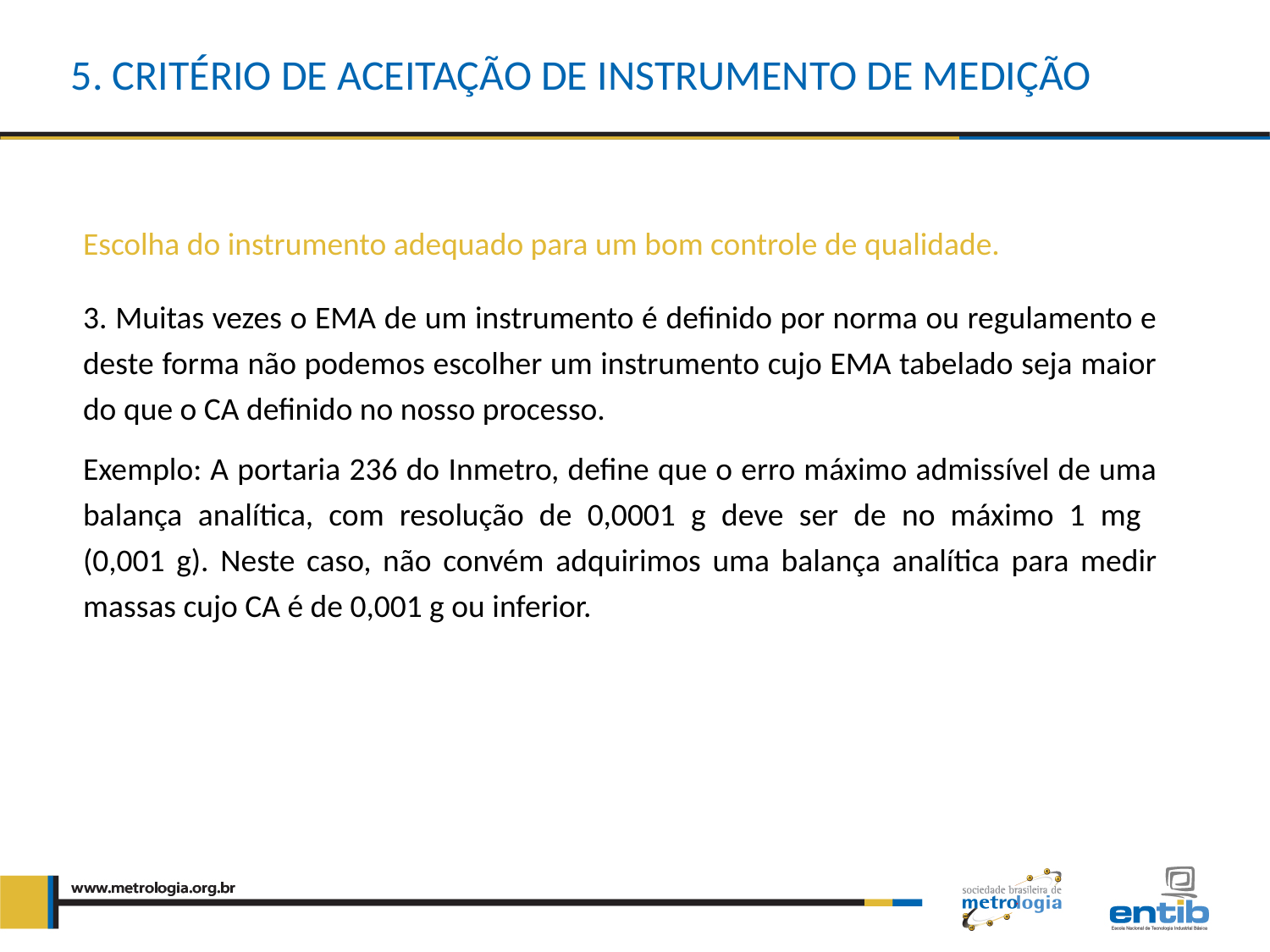

5. Critério de aceitação de instrumento de medição
Escolha do instrumento adequado para um bom controle de qualidade.
 Muitas vezes o EMA de um instrumento é definido por norma ou regulamento e deste forma não podemos escolher um instrumento cujo EMA tabelado seja maior do que o CA definido no nosso processo.
Exemplo: A portaria 236 do Inmetro, define que o erro máximo admissível de uma balança analítica, com resolução de 0,0001 g deve ser de no máximo 1 mg
(0,001 g). Neste caso, não convém adquirimos uma balança analítica para medir massas cujo CA é de 0,001 g ou inferior.